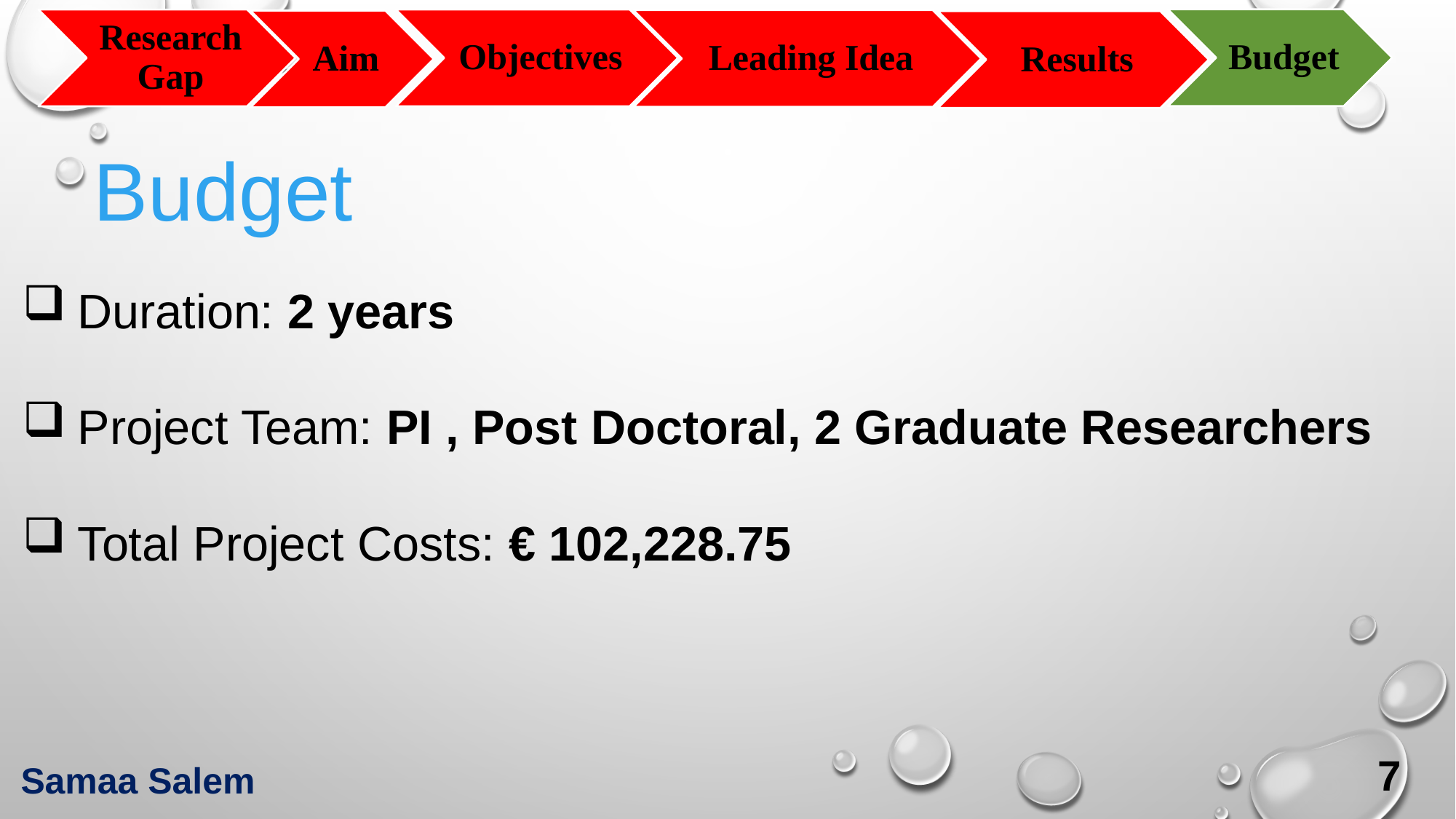

Research Gap
Aim
Objectives
Leading Idea
Results
Budget
Budget

Duration: 2 years

Project Team: PI , Post Doctoral, 2 Graduate Researchers

Total Project Costs: € 102,228.75

Samaa Salem
7